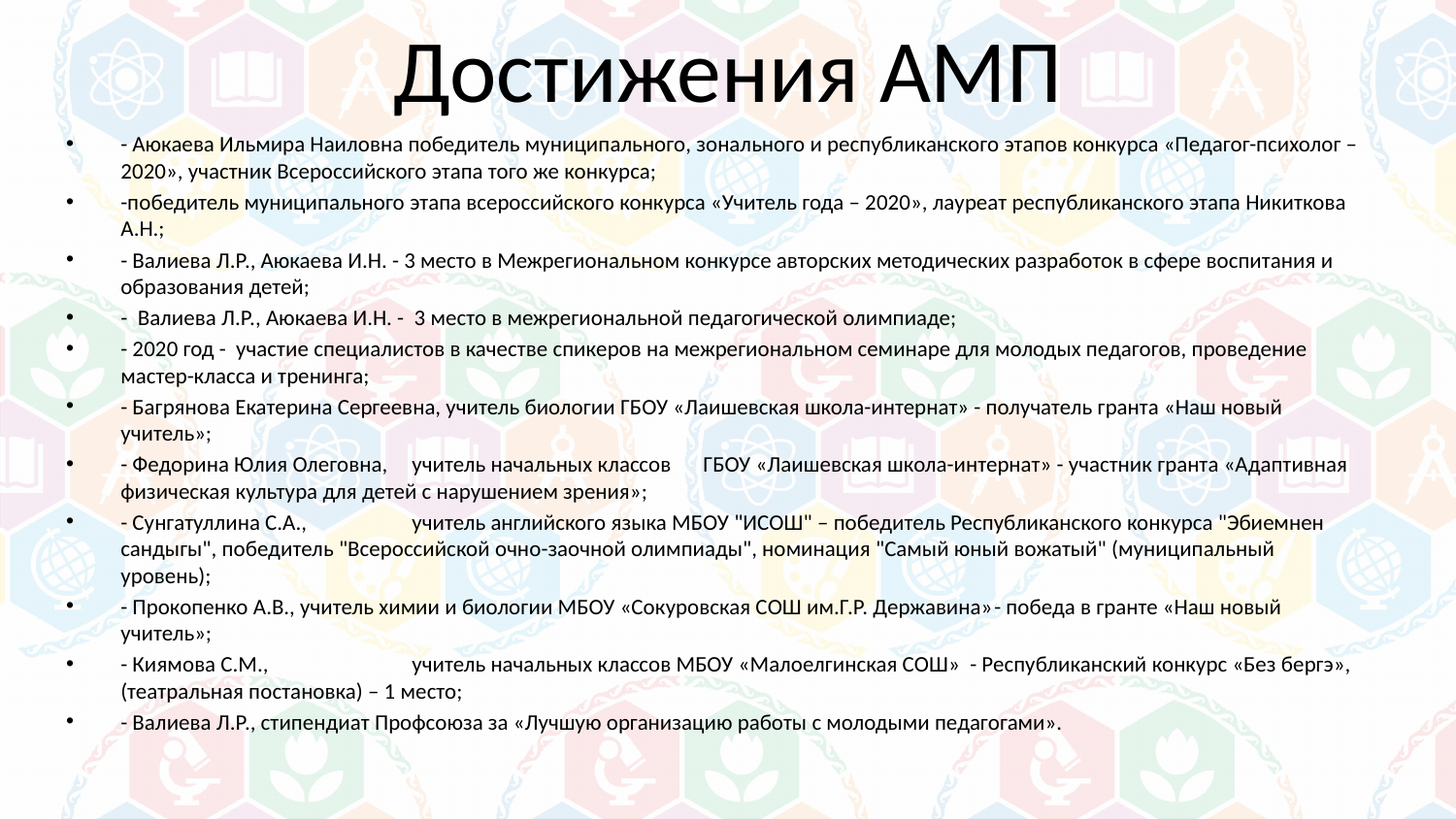

# Достижения АМП
- Аюкаева Ильмира Наиловна победитель муниципального, зонального и республиканского этапов конкурса «Педагог-психолог – 2020», участник Всероссийского этапа того же конкурса;
-победитель муниципального этапа всероссийского конкурса «Учитель года – 2020», лауреат республиканского этапа Никиткова А.Н.;
- Валиева Л.Р., Аюкаева И.Н. - 3 место в Межрегиональном конкурсе авторских методических разработок в сфере воспитания и образования детей;
-  Валиева Л.Р., Аюкаева И.Н. -  3 место в межрегиональной педагогической олимпиаде;
- 2020 год -  участие специалистов в качестве спикеров на межрегиональном семинаре для молодых педагогов, проведение мастер-класса и тренинга;
- Багрянова Екатерина Сергеевна, учитель биологии ГБОУ «Лаишевская школа-интернат» - получатель гранта «Наш новый учитель»;
- Федорина Юлия Олеговна,	учитель начальных классов 	ГБОУ «Лаишевская школа-интернат» - участник гранта «Адаптивная физическая культура для детей с нарушением зрения»;
- Сунгатуллина С.А., 	учитель английского языка МБОУ "ИСОШ" – победитель Республиканского конкурса "Эбиемнен сандыгы", победитель "Всероссийской очно-заочной олимпиады", номинация "Самый юный вожатый" (муниципальный уровень);
- Прокопенко А.В., учитель химии и биологии МБОУ «Сокуровская СОШ им.Г.Р. Державина»	- победа в гранте «Наш новый учитель»;
- Киямова С.М., 	учитель начальных классов МБОУ «Малоелгинская СОШ»  - Республиканский конкурс «Без бергэ», (театральная постановка) – 1 место;
- Валиева Л.Р., стипендиат Профсоюза за «Лучшую организацию работы с молодыми педагогами».